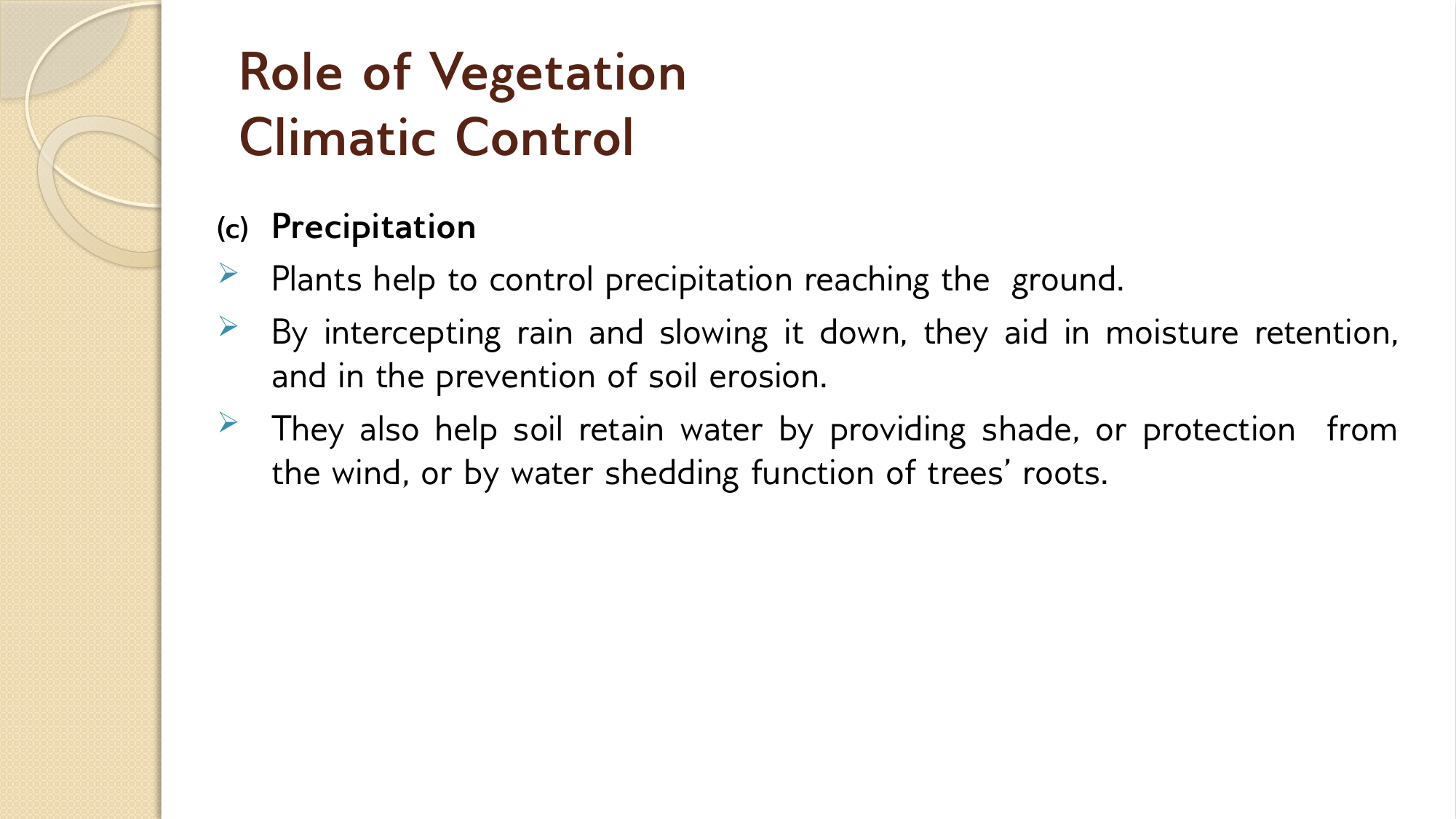

# Role of Vegetation Climatic Control
(c)	Precipitation
Plants help to control precipitation reaching the  ground.
By intercepting rain and slowing it down, they aid in moisture retention, and in the prevention of soil erosion.
They also help soil retain water by providing shade, or protection  from the wind, or by water shedding function of trees’ roots.